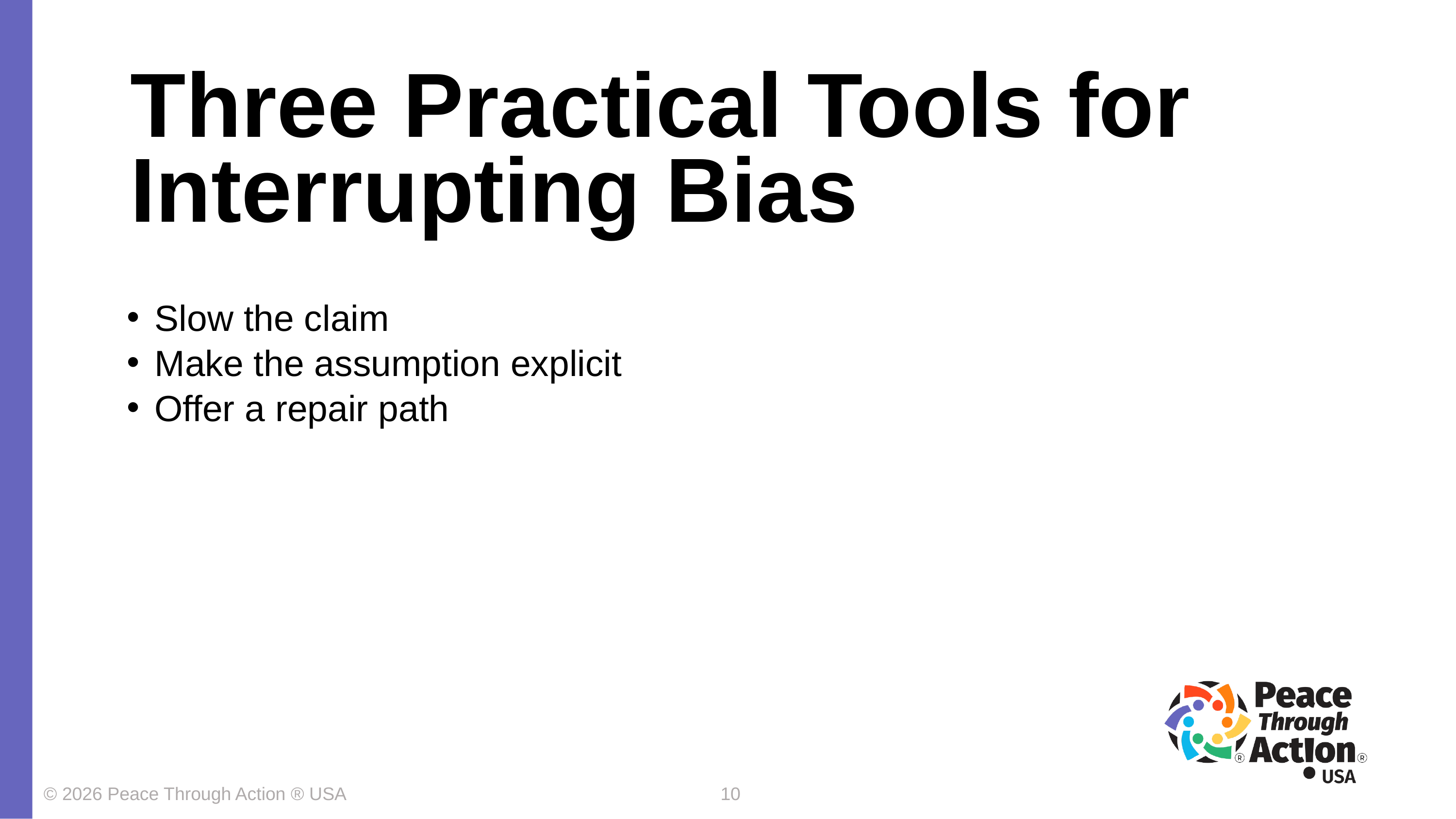

Three Practical Tools for Interrupting Bias

Slow the claim
Make the assumption explicit
Offer a repair path
© 2026 Peace Through Action ® USA
10